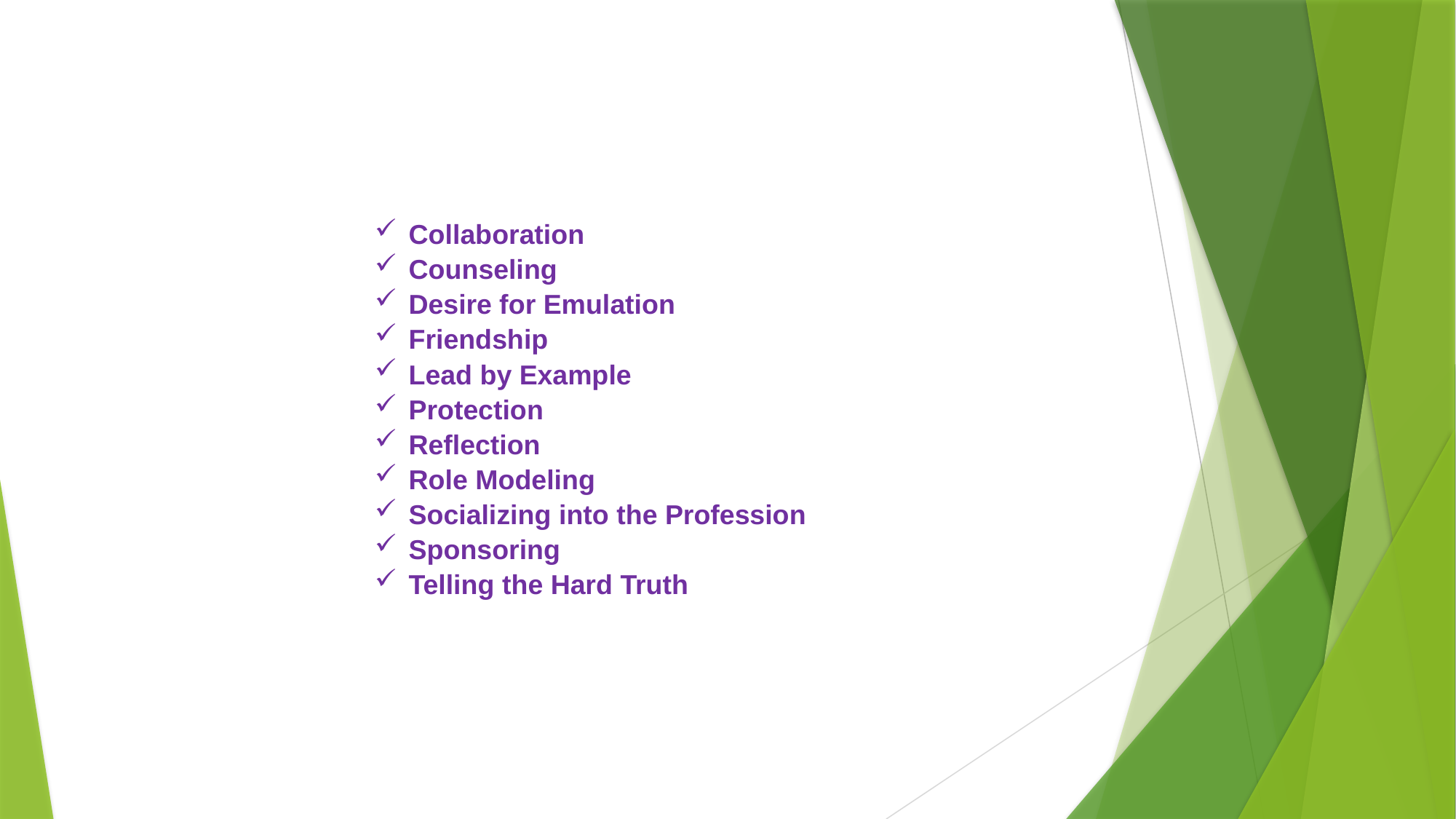

Collaboration
Counseling
Desire for Emulation
Friendship
Lead by Example
Protection
Reflection
Role Modeling
Socializing into the Profession
Sponsoring
Telling the Hard Truth